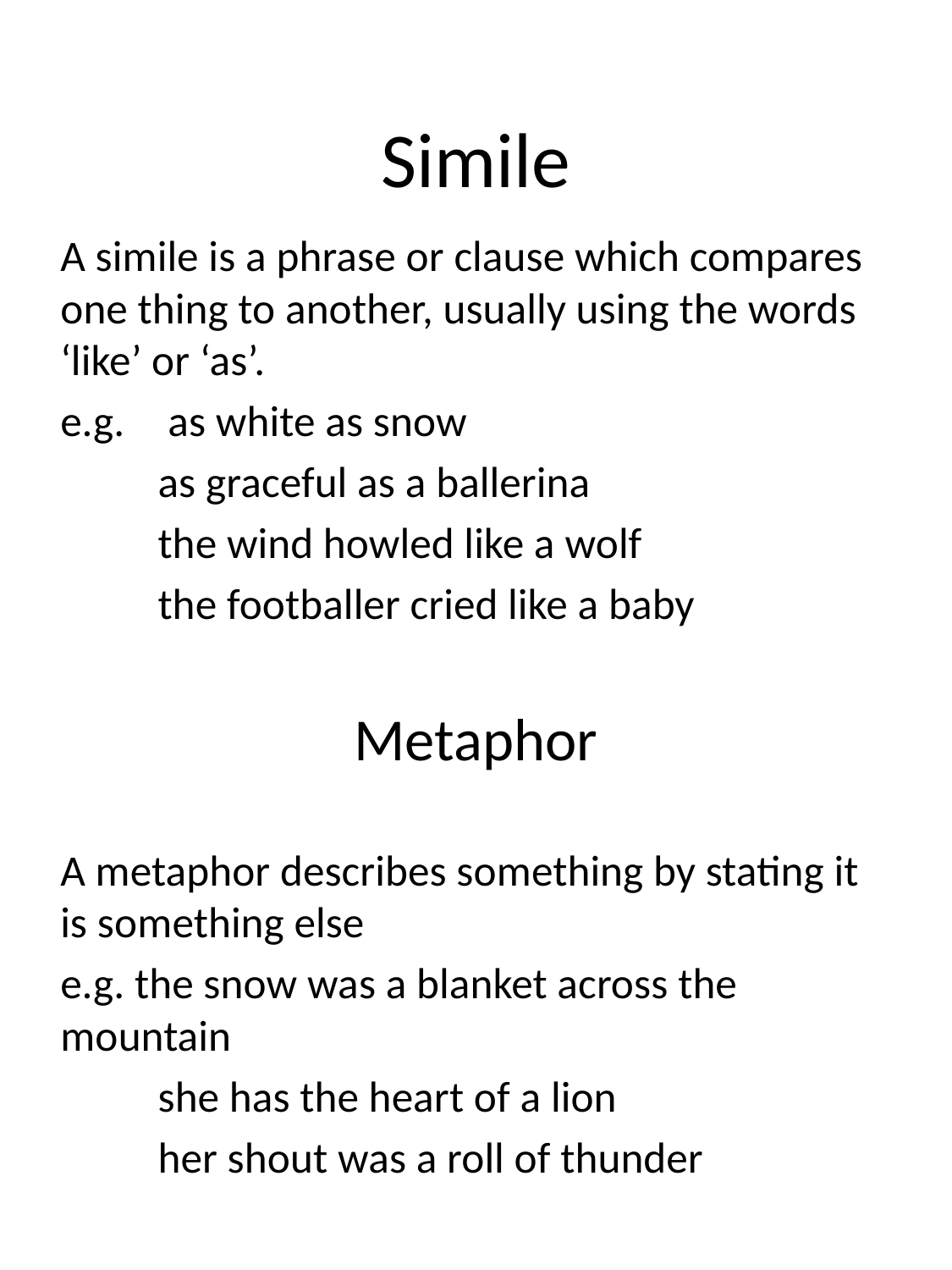

# Simile
A simile is a phrase or clause which compares one thing to another, usually using the words ‘like’ or ‘as’.
e.g.	 as white as snow
	as graceful as a ballerina
	the wind howled like a wolf
	the footballer cried like a baby

Metaphor

A metaphor describes something by stating it is something else
e.g. the snow was a blanket across the mountain
	she has the heart of a lion
	her shout was a roll of thunder